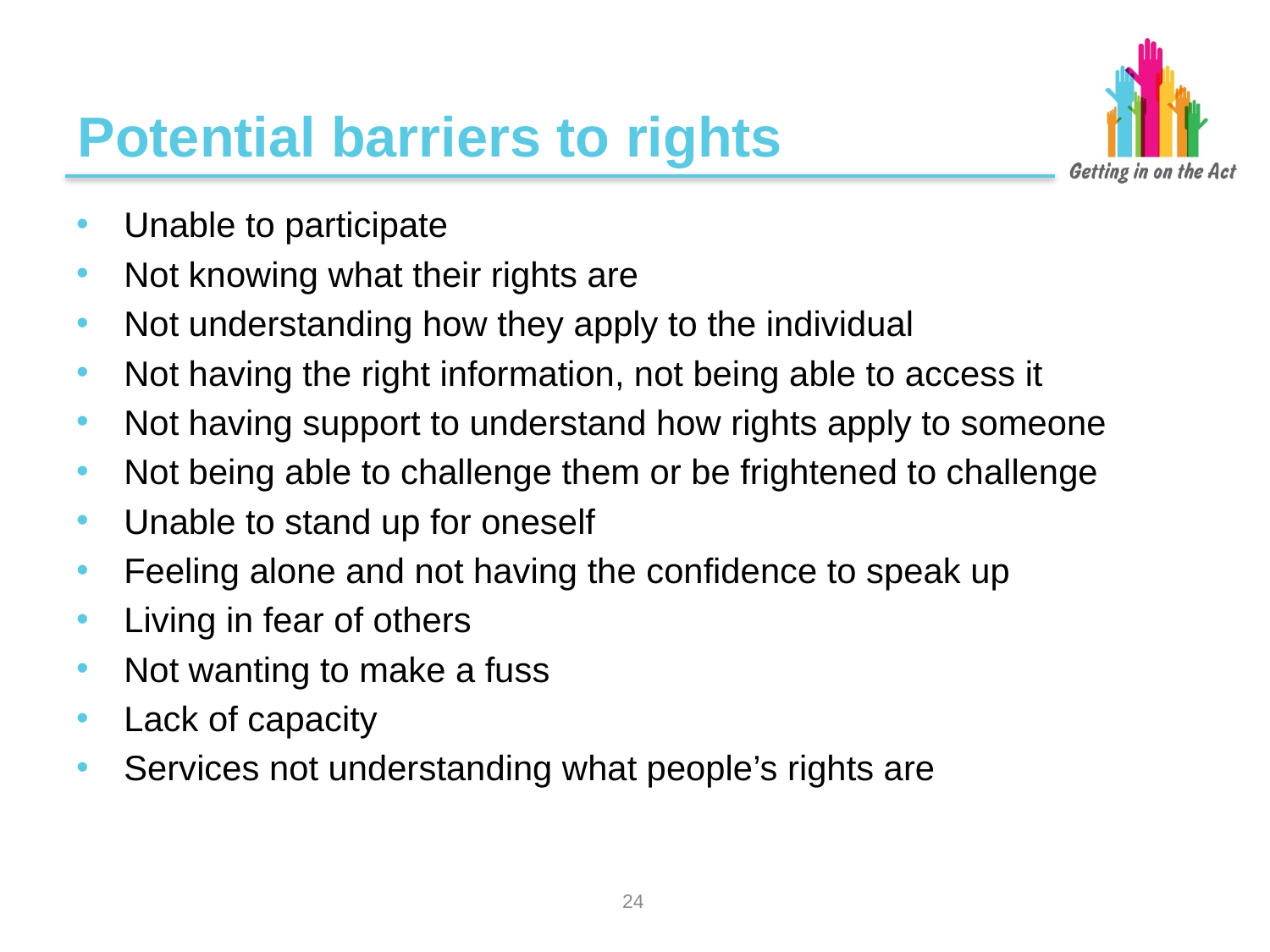

# Potential barriers to rights
Unable to participate
Not knowing what their rights are
Not understanding how they apply to the individual
Not having the right information, not being able to access it
Not having support to understand how rights apply to someone
Not being able to challenge them or be frightened to challenge
Unable to stand up for oneself
Feeling alone and not having the confidence to speak up
Living in fear of others
Not wanting to make a fuss
Lack of capacity
Services not understanding what people’s rights are
24